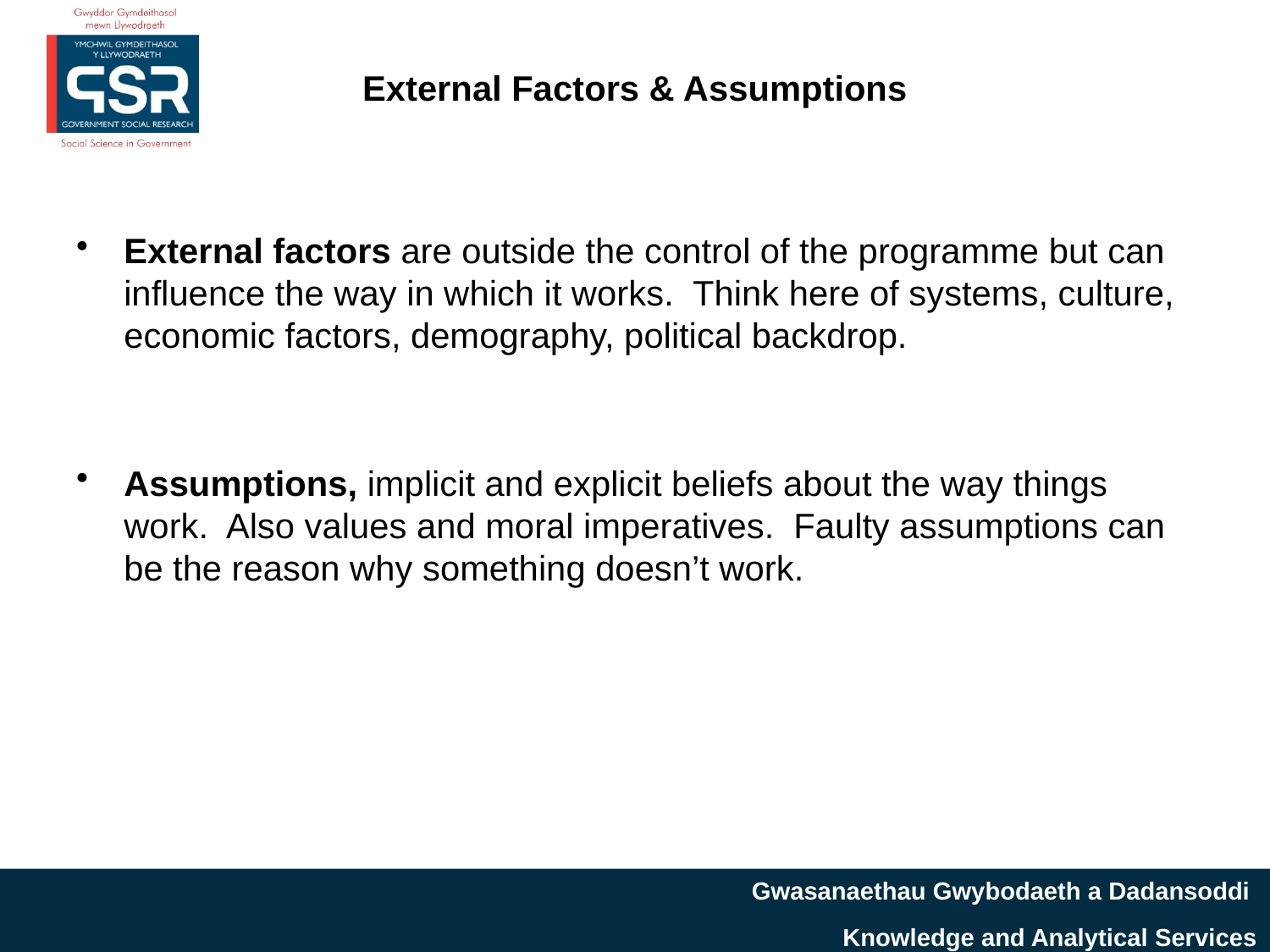

# External Factors & Assumptions
External factors are outside the control of the programme but can influence the way in which it works.  Think here of systems, culture, economic factors, demography, political backdrop.

Assumptions, implicit and explicit beliefs about the way things work.  Also values and moral imperatives.  Faulty assumptions can be the reason why something doesn’t work.

Gwasanaethau Gwybodaeth a Dadansoddi
Knowledge and Analytical Services